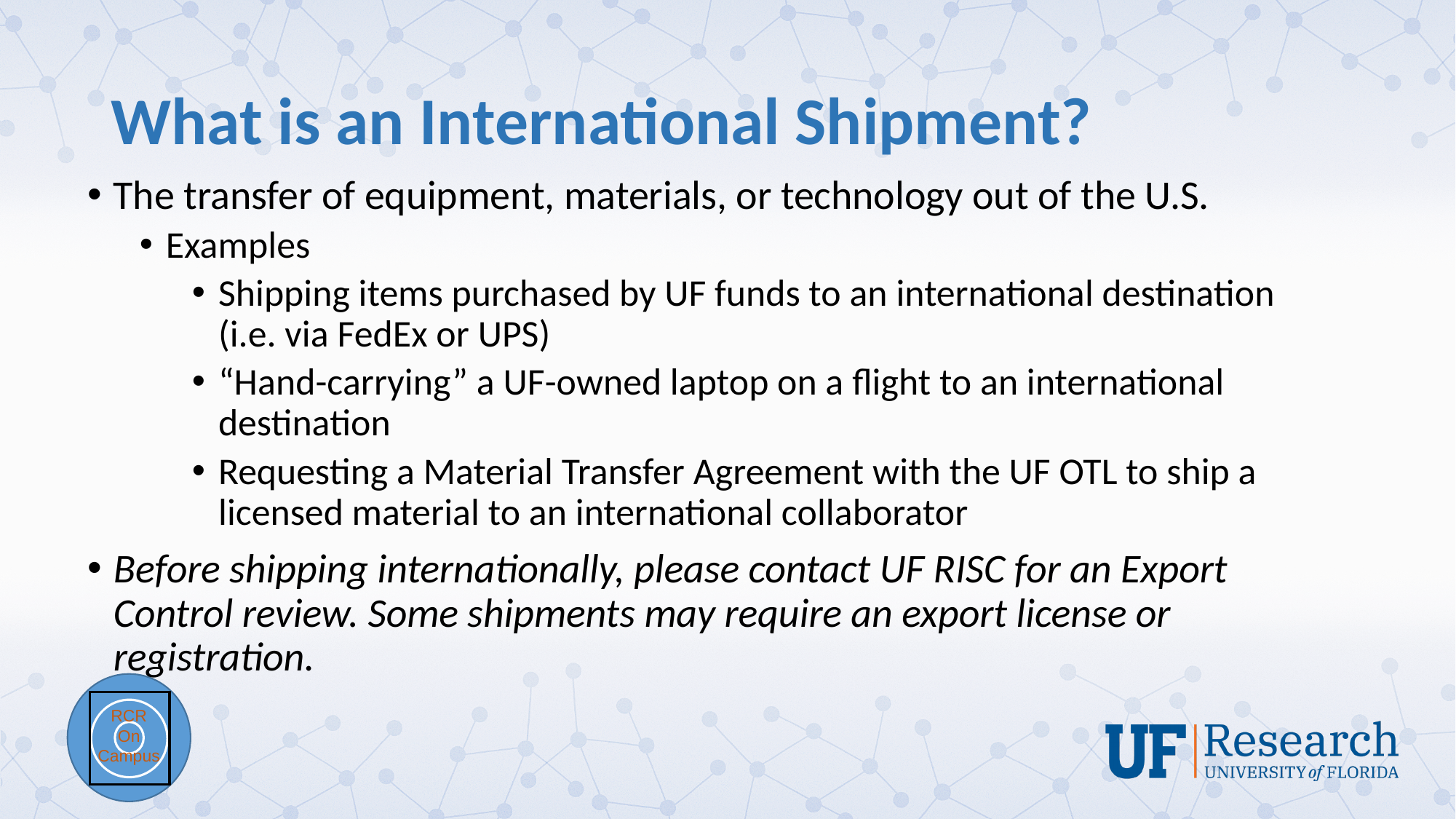

# What is an International Shipment?
The transfer of equipment, materials, or technology out of the U.S.
Examples
Shipping items purchased by UF funds to an international destination (i.e. via FedEx or UPS)
“Hand-carrying” a UF-owned laptop on a flight to an international destination
Requesting a Material Transfer Agreement with the UF OTL to ship a licensed material to an international collaborator
Before shipping internationally, please contact UF RISC for an Export Control review. Some shipments may require an export license or registration.